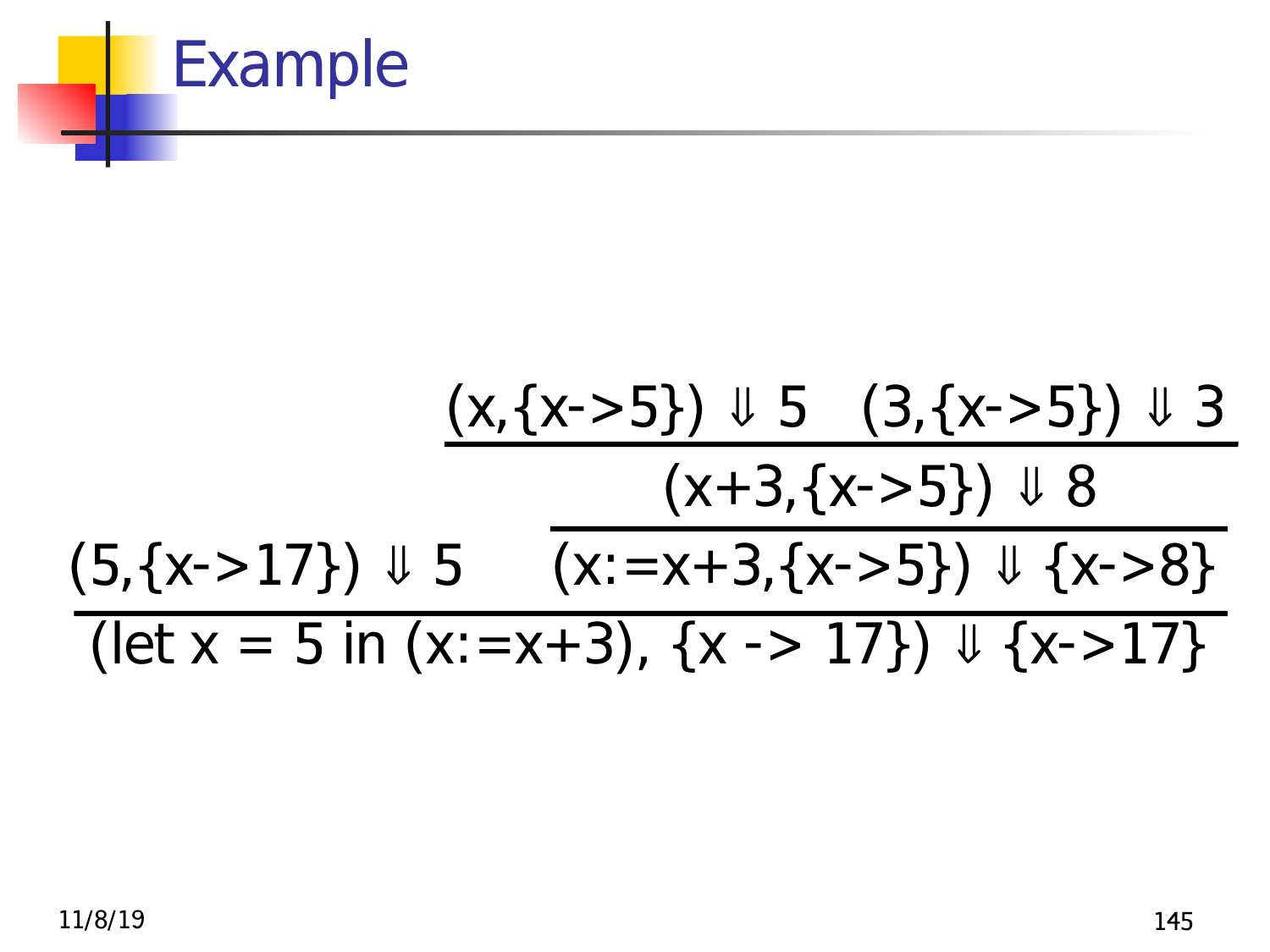

Example

                      (x,{x->5}) ⇓ 5   (3,{x->5}) ⇓ 3
                           (x+3,{x->5}) ⇓ 8
(5,{x->17}) ⇓ 5     (x:=x+3,{x->5}) ⇓ {x->8}
  (let x = 5 in (x:=x+3), {x -> 17}) ⇓ {x->17}

11/8/19
145